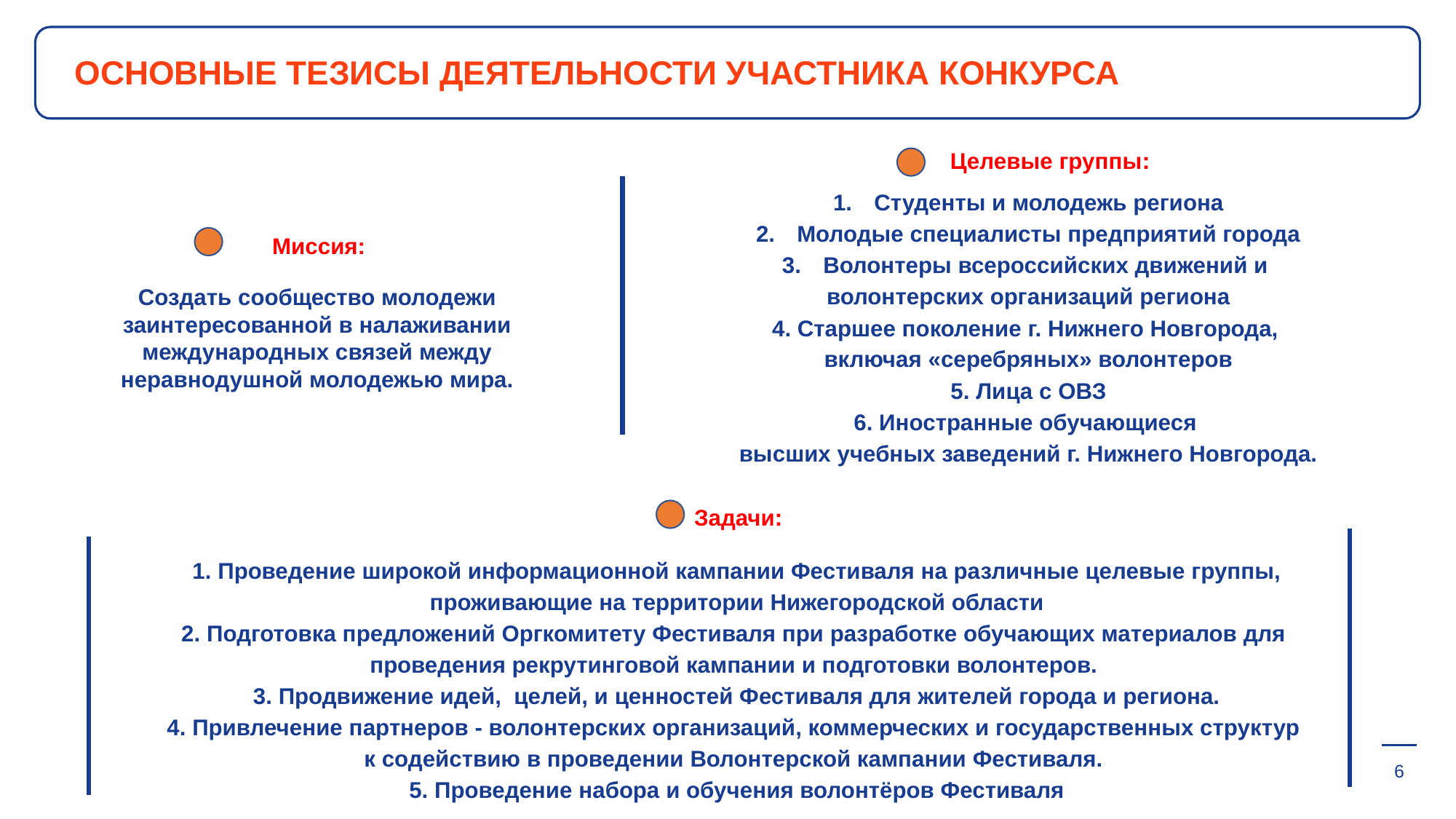

ОСНОВНЫЕ ТЕЗИСЫ ДЕЯТЕЛЬНОСТИ УЧАСТНИКА КОНКУРСА
Целевые группы:

Студенты и молодежь региона
Молодые специалисты предприятий города
Волонтеры всероссийских движений и
волонтерских организаций региона
4. Старшее поколение г. Нижнего Новгорода,
включая «серебряных» волонтеров
5. Лица с ОВЗ
6. Иностранные обучающиеся
высших учебных заведений г. Нижнего Новгорода.
Миссия:

Создать сообщество молодежи заинтересованной в налаживании международных связей между неравнодушной молодежью мира.

Задачи:

1. Проведение широкой информационной кампании Фестиваля на различные целевые группы,
проживающие на территории Нижегородской области
2. Подготовка предложений Оргкомитету Фестиваля при разработке обучающих материалов для
проведения рекрутинговой кампании и подготовки волонтеров.
3. Продвижение идей,  целей, и ценностей Фестиваля для жителей города и региона.
4. Привлечение партнеров - волонтерских организаций, коммерческих и государственных структур
к содействию в проведении Волонтерской кампании Фестиваля.
5. Проведение набора и обучения волонтёров Фестиваля
6